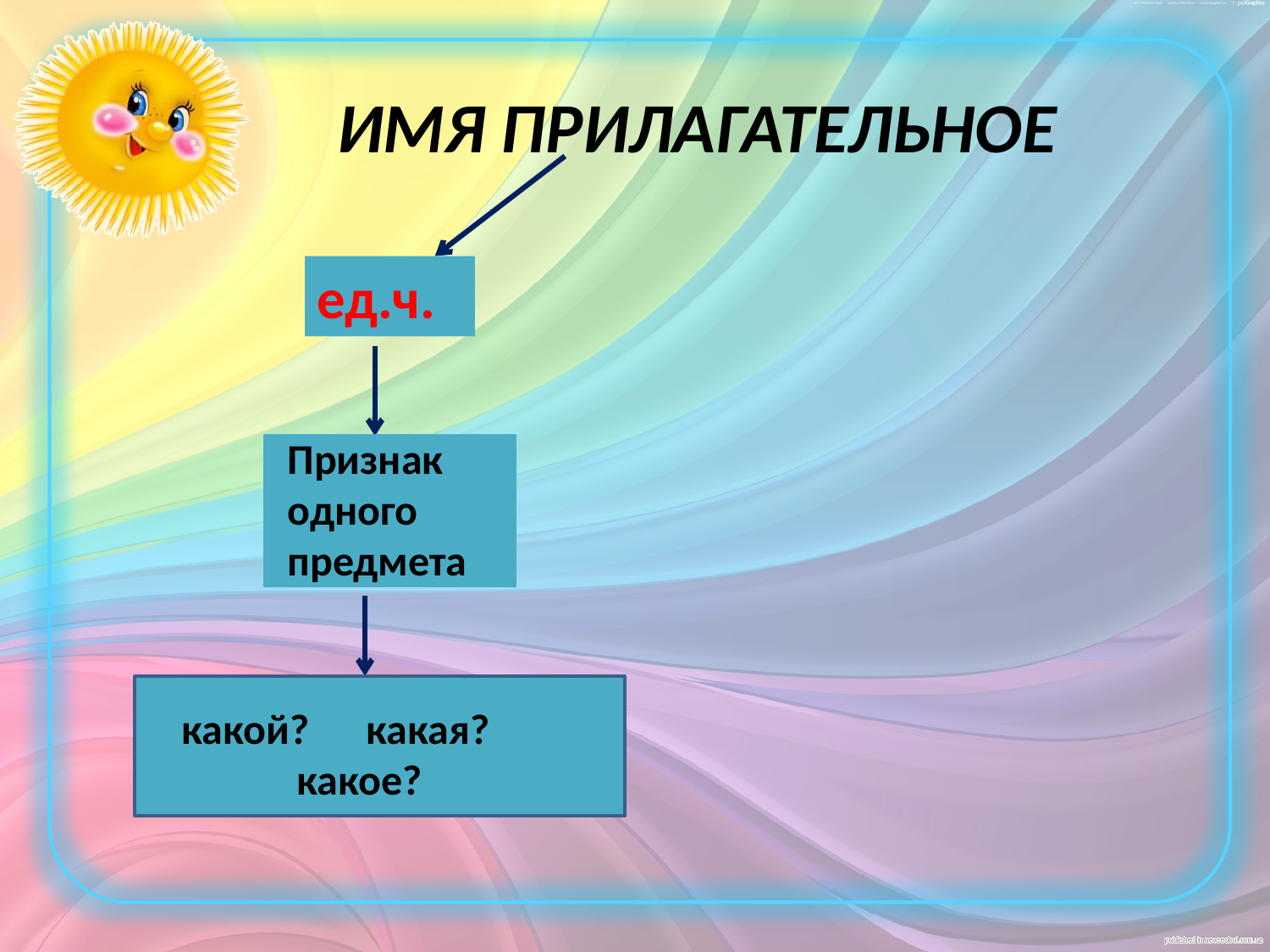

ИМЯ ПРИЛАГАТЕЛЬНОЕ
ед.ч.
Признак
одного
предмета

какой?      какая?      какое?